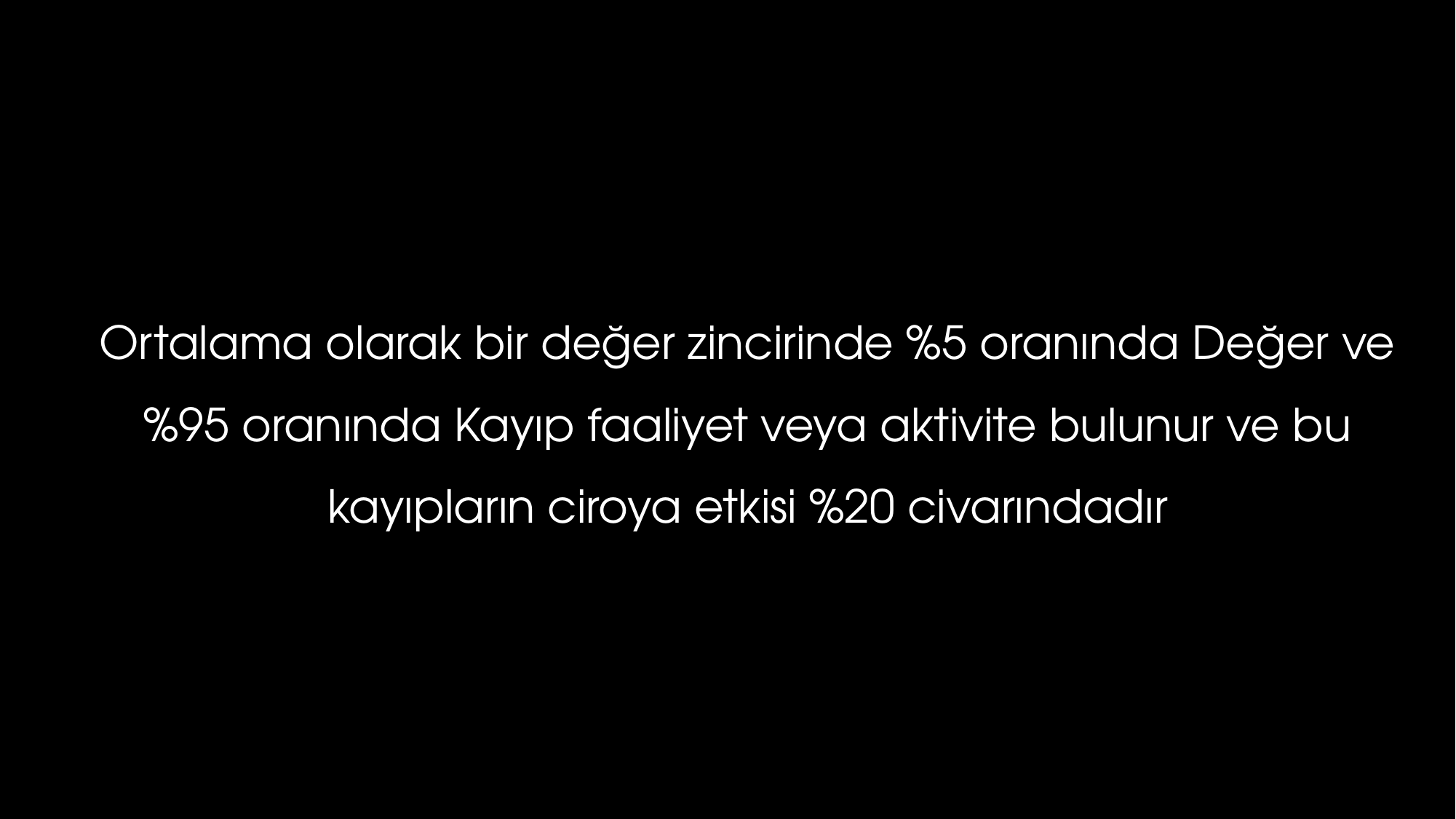

Ortalama olarak bir değer zincirinde %5 oranında Değer ve %95 oranında Kayıp faaliyet veya aktivite bulunur ve bu kayıpların ciroya etkisi %20 civarındadır